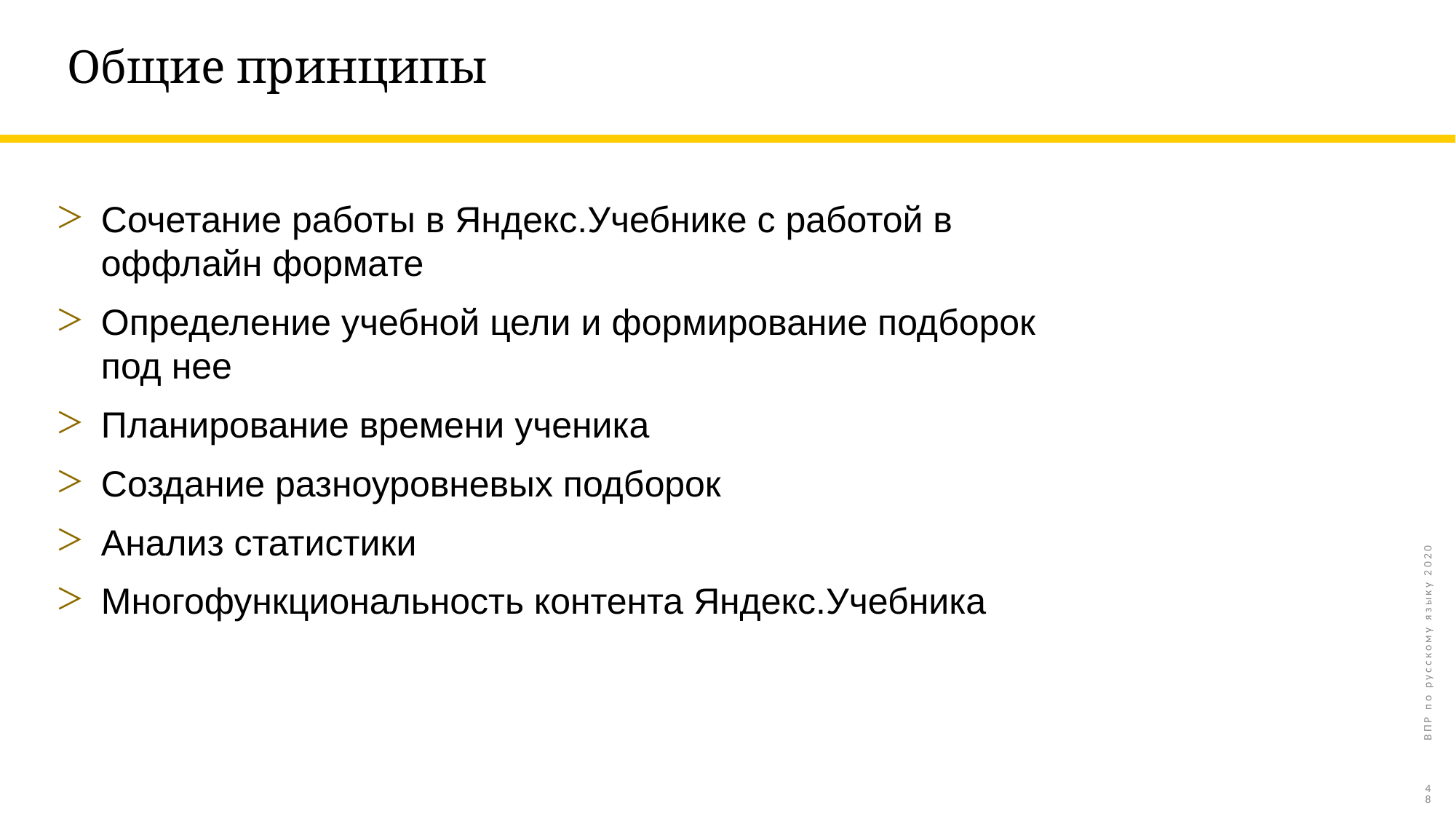

# Общие принципы
Сочетание работы в Яндекс.Учебнике с работой в оффлайн формате
Определение учебной цели и формирование подборок под нее
Планирование времени ученика
Создание разноуровневых подборок
Анализ статистики
Многофункциональность контента Яндекс.Учебника

ВПР по русскому языку 2020
48